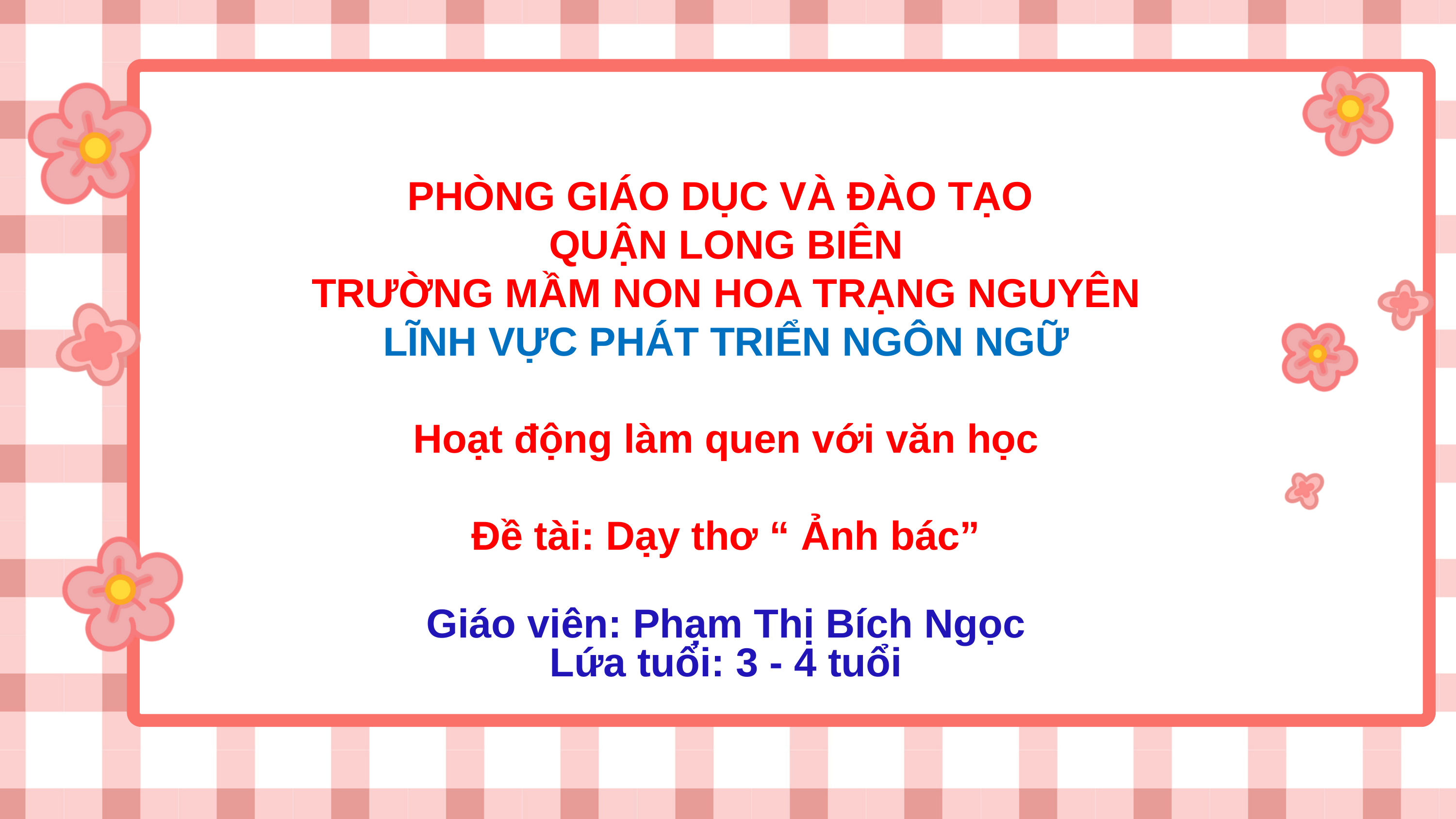

PHÒNG GIÁO DỤC VÀ ĐÀO TẠO
QUẬN LONG BIÊN
TRƯỜNG MẦM NON HOA TRẠNG NGUYÊN
LĨNH VỰC PHÁT TRIỂN NGÔN NGỮ

Hoạt động làm quen với văn học

Đề tài: Dạy thơ “ Ảnh bác”

Giáo viên: Phạm Thị Bích Ngọc
Lứa tuổi: 3 - 4 tuổi